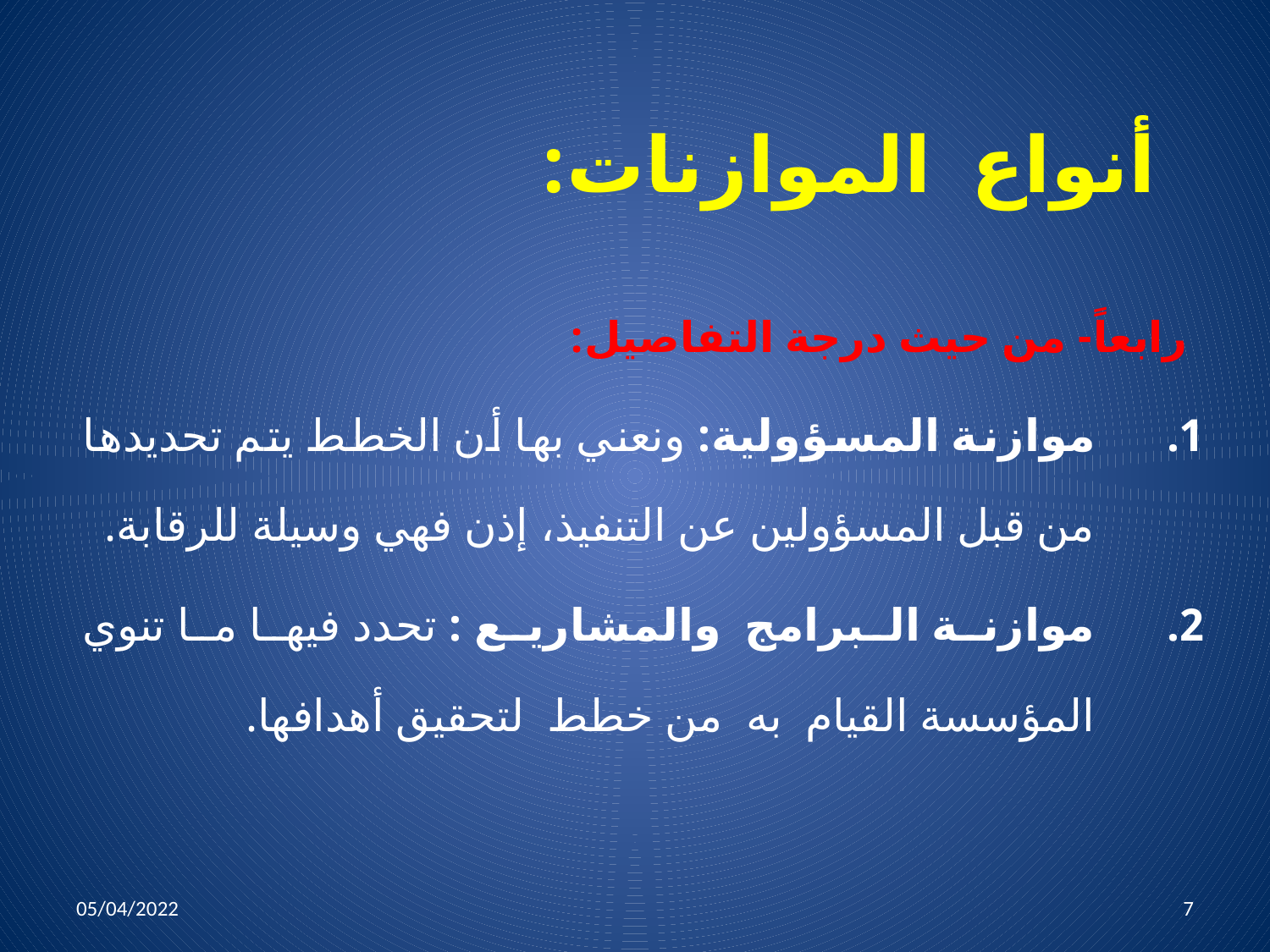

# أنواع  الموازنات:
رابعاً- من حيث درجة التفاصيل:
موازنة المسؤولية: ونعني بها أن الخطط يتم تحديدها من قبل المسؤولين عن التنفيذ، إذن فهي وسيلة للرقابة.
موازنة البرامج  والمشاريع : تحدد فيها ما تنوي المؤسسة القيام  به  من خطط  لتحقيق أهدافها.

05/04/2022
7